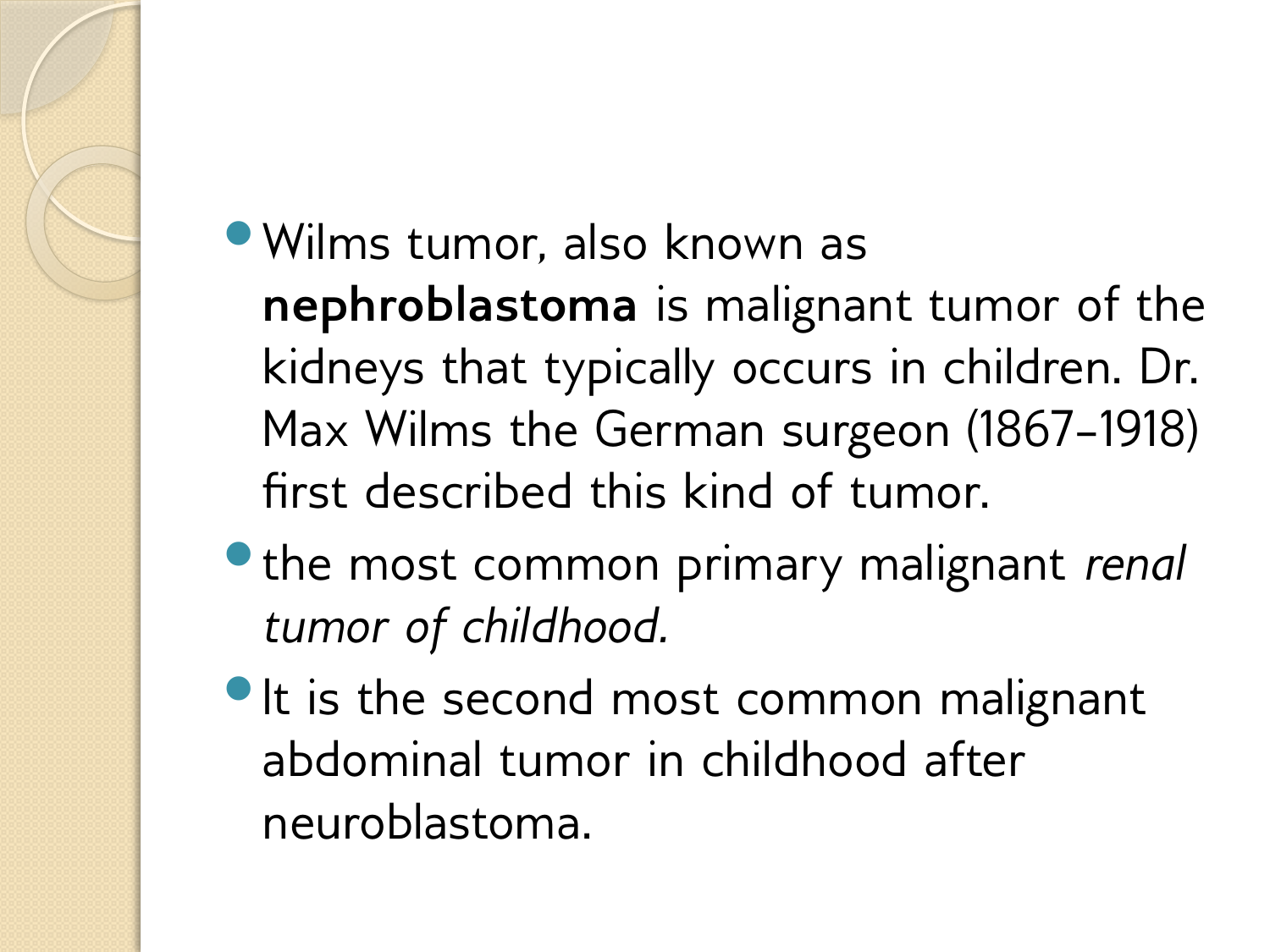

#
Wilms tumor, also known as nephroblastoma is malignant tumor of the kidneys that typically occurs in children. Dr. Max Wilms the German surgeon (1867–1918) first described this kind of tumor.
the most common primary malignant renal tumor of childhood.
It is the second most common malignant abdominal tumor in childhood after neuroblastoma.